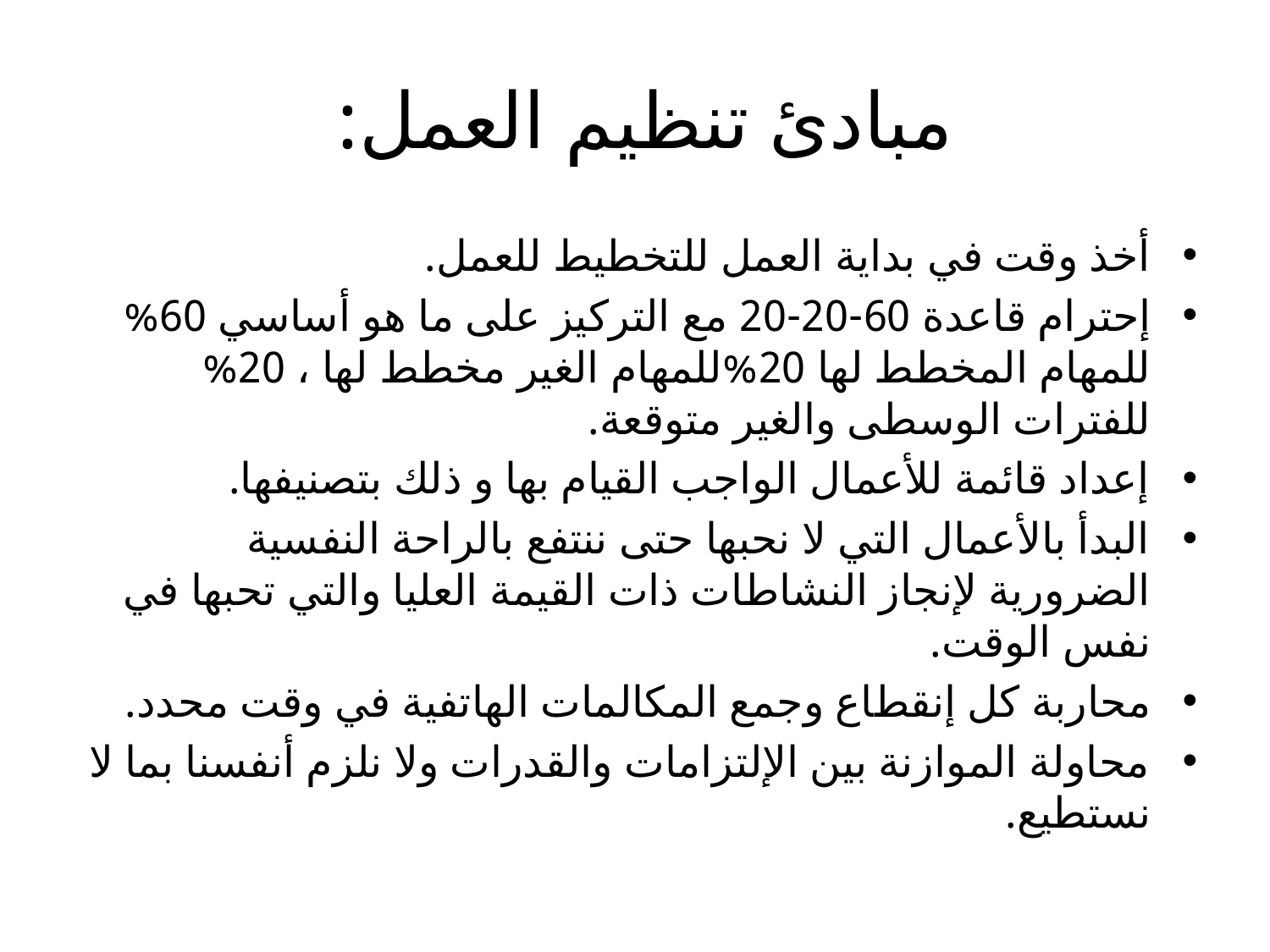

# مبادئ تنظيم العمل:
أخذ وقت في بداية العمل للتخطيط للعمل.
إحترام قاعدة 60-20-20 مع التركيز على ما هو أساسي 60% للمهام المخطط لها 20%للمهام الغير مخطط لها ، 20% للفترات الوسطى والغير متوقعة.
إعداد قائمة للأعمال الواجب القيام بها و ذلك بتصنيفها.
البدأ بالأعمال التي لا نحبها حتى ننتفع بالراحة النفسية الضرورية لإنجاز النشاطات ذات القيمة العليا والتي تحبها في نفس الوقت.
محاربة كل إنقطاع وجمع المكالمات الهاتفية في وقت محدد.
محاولة الموازنة بين الإلتزامات والقدرات ولا نلزم أنفسنا بما لا نستطيع.